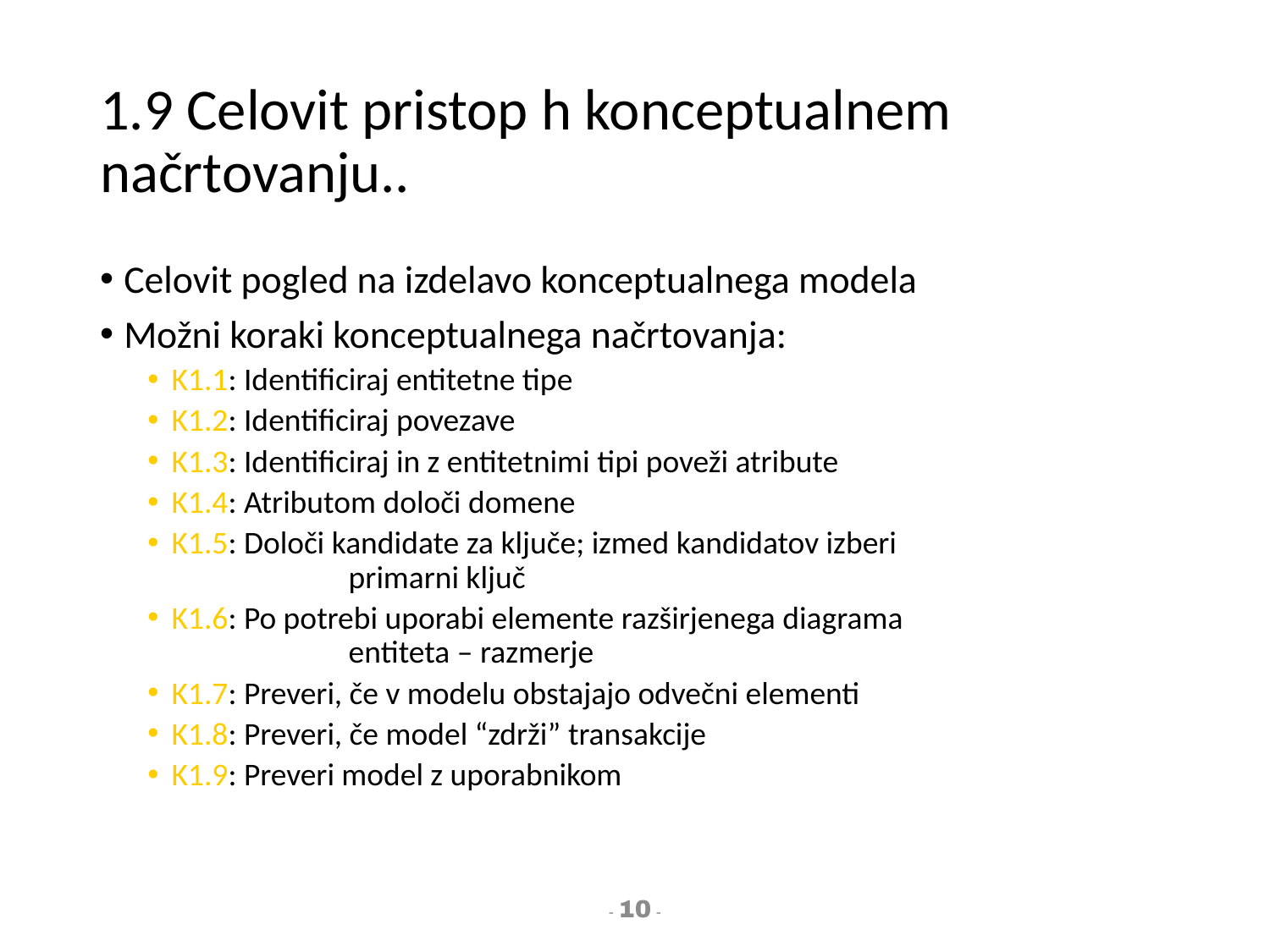

# 1.9 Celovit pristop h konceptualnem načrtovanju..
Celovit pogled na izdelavo konceptualnega modela
Možni koraki konceptualnega načrtovanja:
K1.1: Identificiraj entitetne tipe
K1.2: Identificiraj povezave
K1.3: Identificiraj in z entitetnimi tipi poveži atribute
K1.4: Atributom določi domene
K1.5: Določi kandidate za ključe; izmed kandidatov izberi
	       primarni ključ
K1.6: Po potrebi uporabi elemente razširjenega diagrama
	       entiteta – razmerje
K1.7: Preveri, če v modelu obstajajo odvečni elementi
K1.8: Preveri, če model “zdrži” transakcije
K1.9: Preveri model z uporabnikom
- 10 -